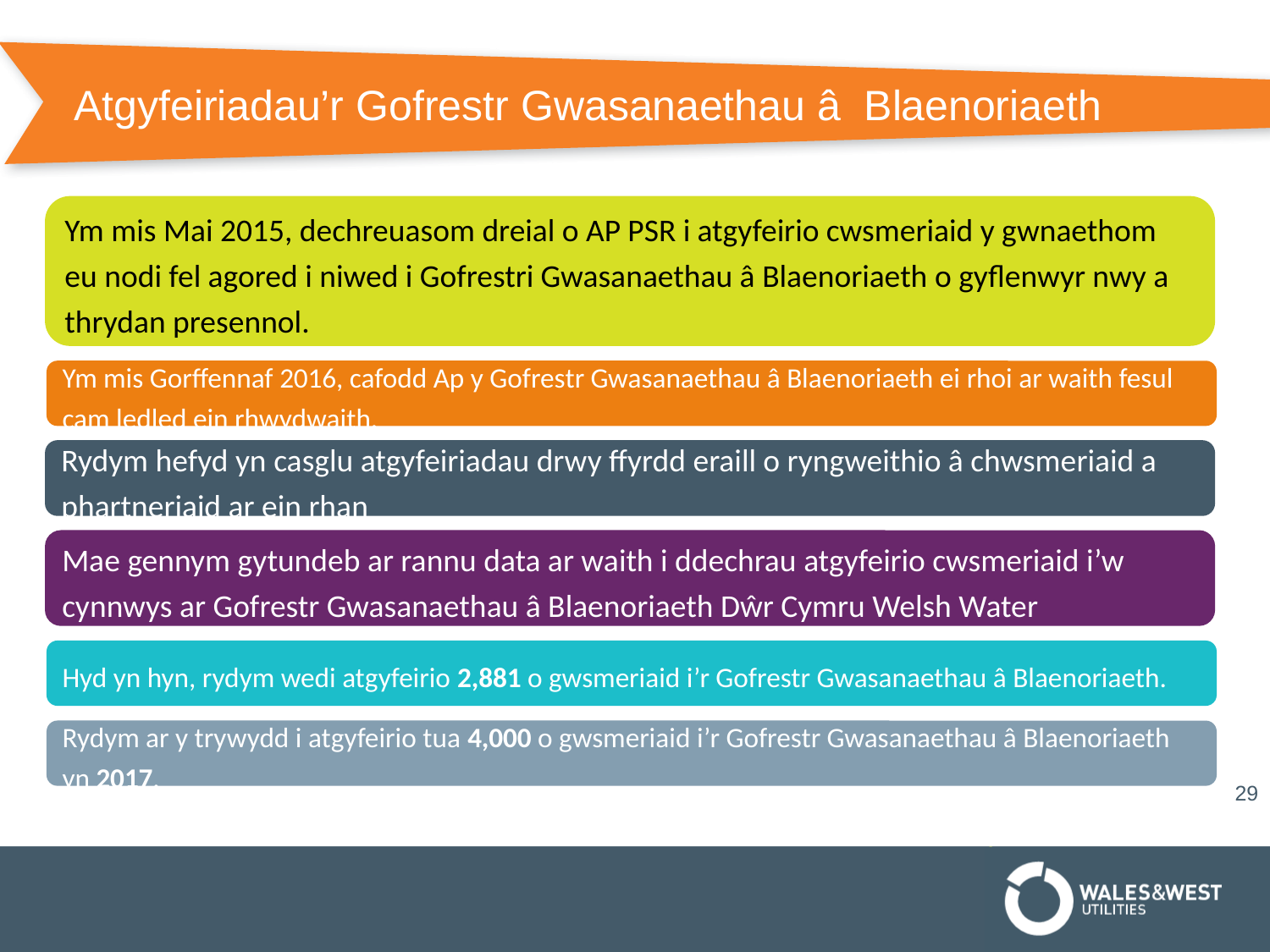

# Atgyfeiriadau’r Gofrestr Gwasanaethau â  Blaenoriaeth
Ym mis Mai 2015, dechreuasom dreial o AP PSR i atgyfeirio cwsmeriaid y gwnaethom eu nodi fel agored i niwed i Gofrestri Gwasanaethau â Blaenoriaeth o gyflenwyr nwy a thrydan presennol.
Ym mis Gorffennaf 2016, cafodd Ap y Gofrestr Gwasanaethau â Blaenoriaeth ei rhoi ar waith fesul cam ledled ein rhwydwaith.
Rydym hefyd yn casglu atgyfeiriadau drwy ffyrdd eraill o ryngweithio â chwsmeriaid a phartneriaid ar ein rhan
Mae gennym gytundeb ar rannu data ar waith i ddechrau atgyfeirio cwsmeriaid i’w cynnwys ar Gofrestr Gwasanaethau â Blaenoriaeth Dŵr Cymru Welsh Water
Hyd yn hyn, rydym wedi atgyfeirio 2,881 o gwsmeriaid i’r Gofrestr Gwasanaethau â Blaenoriaeth.
Rydym ar y trywydd i atgyfeirio tua 4,000 o gwsmeriaid i’r Gofrestr Gwasanaethau â Blaenoriaeth yn 2017.
29